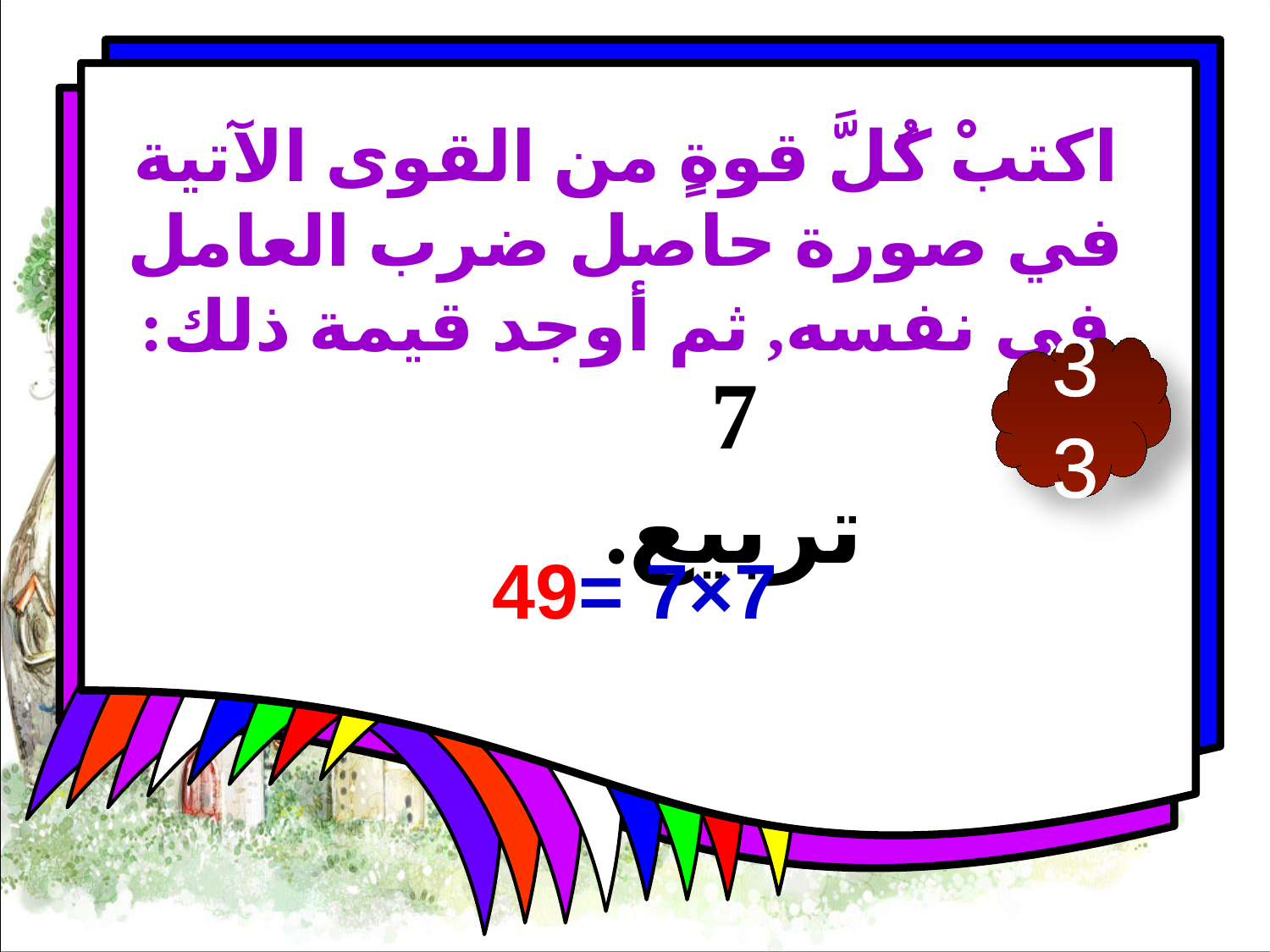

اكتبْ كُلَّ قوةٍ من القوى الآتية في صورة حاصل ضرب العامل في نفسه, ثم أوجد قيمة ذلك:

33
7 تربيع.
7×7 =49